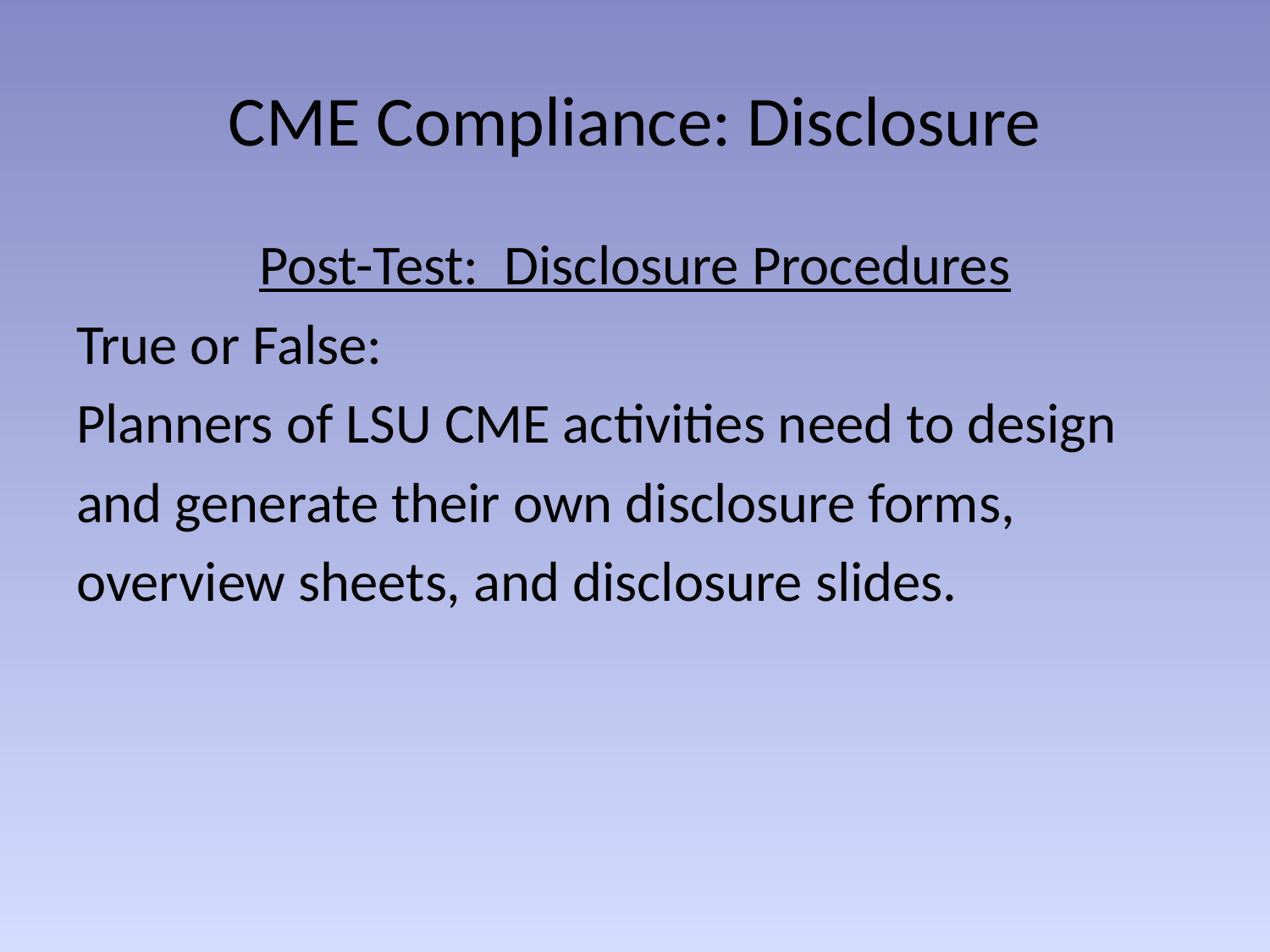

# CME Compliance: Disclosure
Post-Test:  Disclosure Procedures
True or False:
Planners of LSU CME activities need to design
and generate their own disclosure forms,
overview sheets, and disclosure slides.